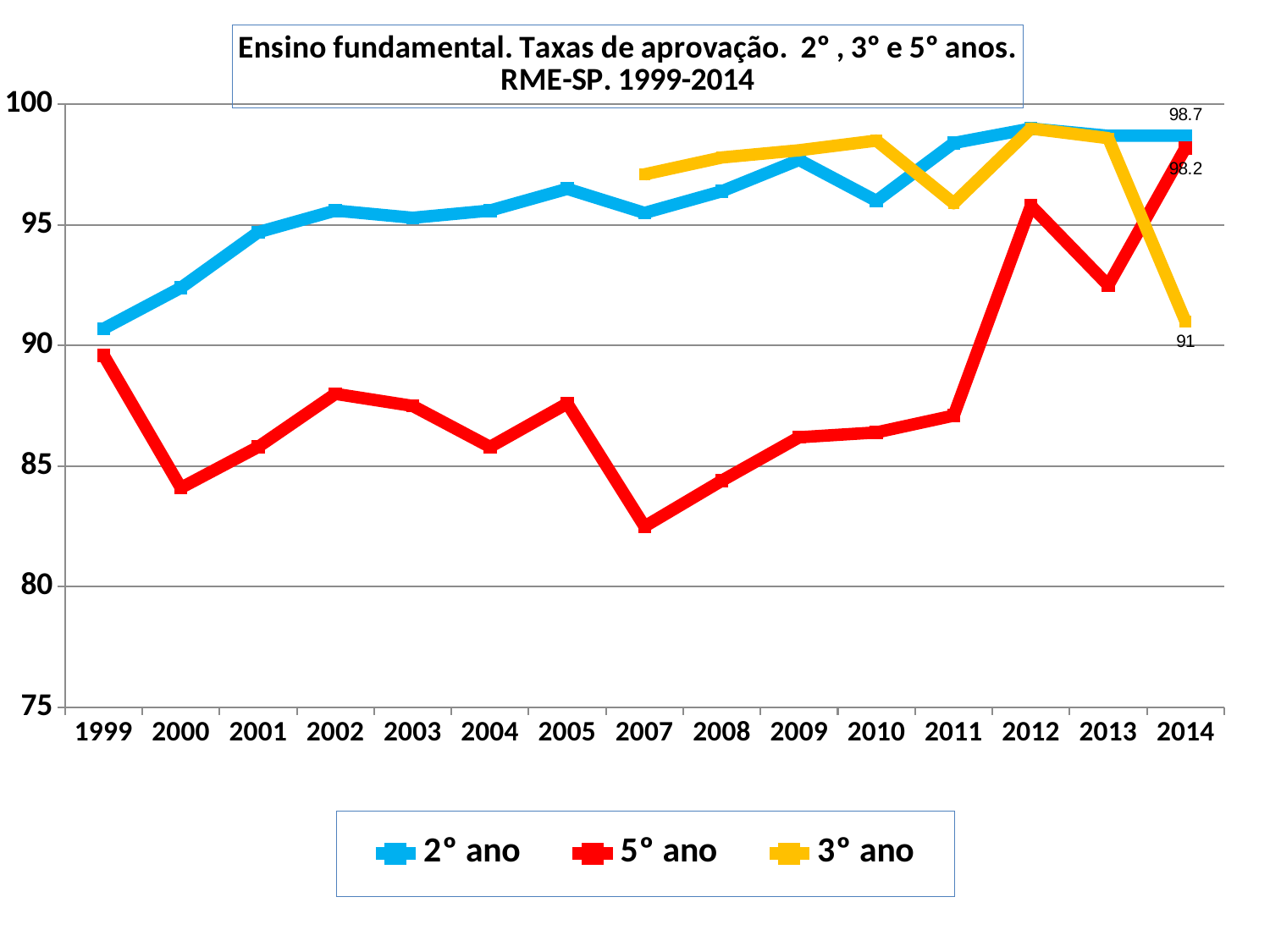

### Chart: Ensino fundamental. Taxas de aprovação.  2º , 3º e 5º anos.
RME-SP. 1999-2014

| Category | 2º ano | 5º ano | 3º ano |
|---|---|---|---|
| 1999 | 90.7 | 89.6 | None |
| 2000 | 92.4 | 84.1 | None |
| 2001 | 94.7 | 85.8 | None |
| 2002 | 95.6 | 88.0 | None |
| 2003 | 95.3 | 87.5 | None |
| 2004 | 95.6 | 85.8 | None |
| 2005 | 96.5 | 87.6 | None |
| 2007 | 95.5 | 82.5 | 97.1 |
| 2008 | 96.4 | 84.4 | 97.8 |
| 2009 | 97.7 | 86.2 | 98.1 |
| 2010 | 96.0 | 86.4 | 98.5 |
| 2011 | 98.4 | 87.1 | 95.9 |
| 2012 | 99.0 | 95.8 | 99.0 |
| 2013 | 98.7 | 92.5 | 98.6 |
| 2014 | 98.7 | 98.2 | 91.0 |